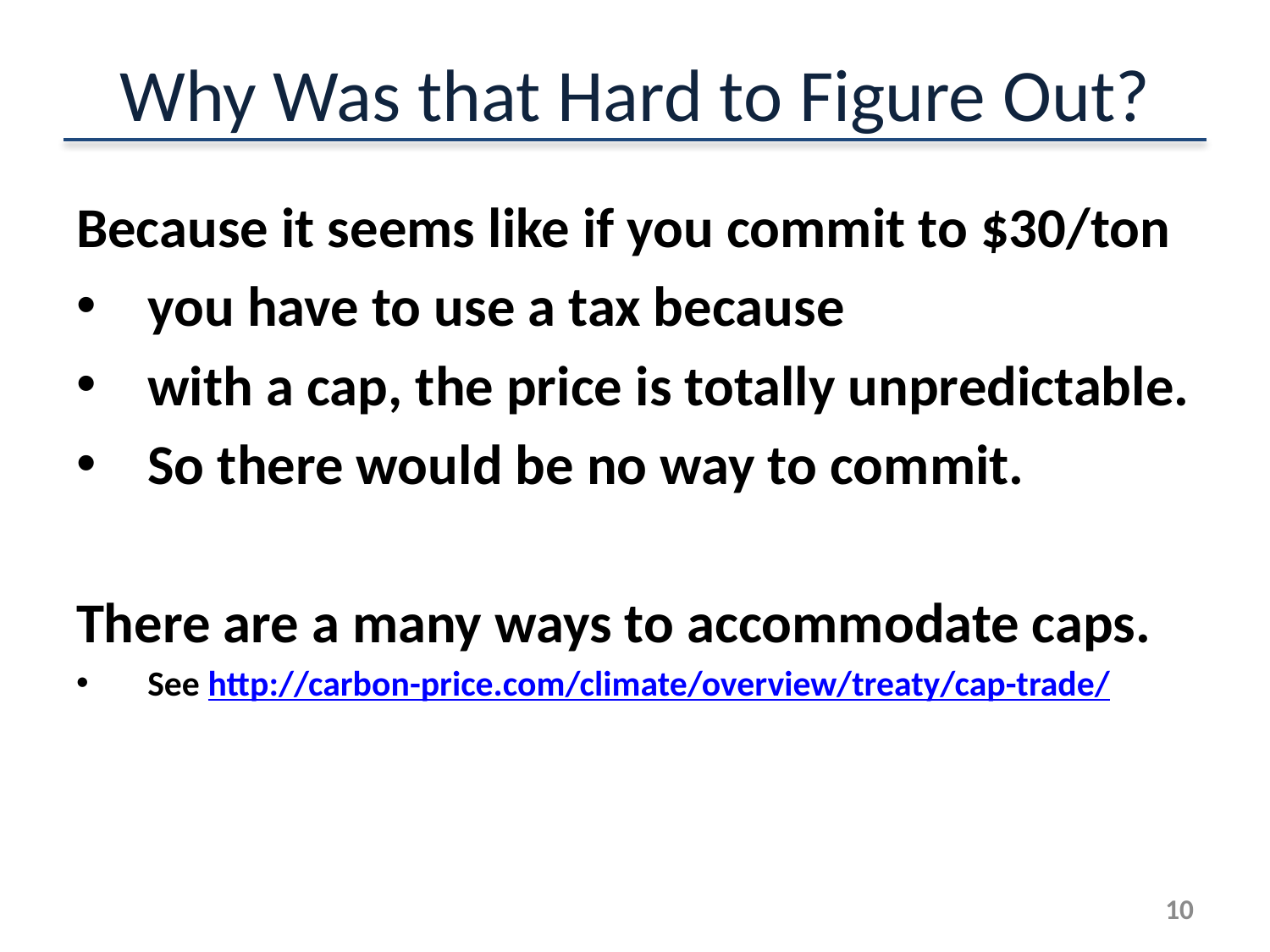

# Why Was that Hard to Figure Out?
Because it seems like if you commit to $30/ton
you have to use a tax because
with a cap, the price is totally unpredictable.
So there would be no way to commit.

There are a many ways to accommodate caps.
See http://carbon-price.com/climate/overview/treaty/cap-trade/
10